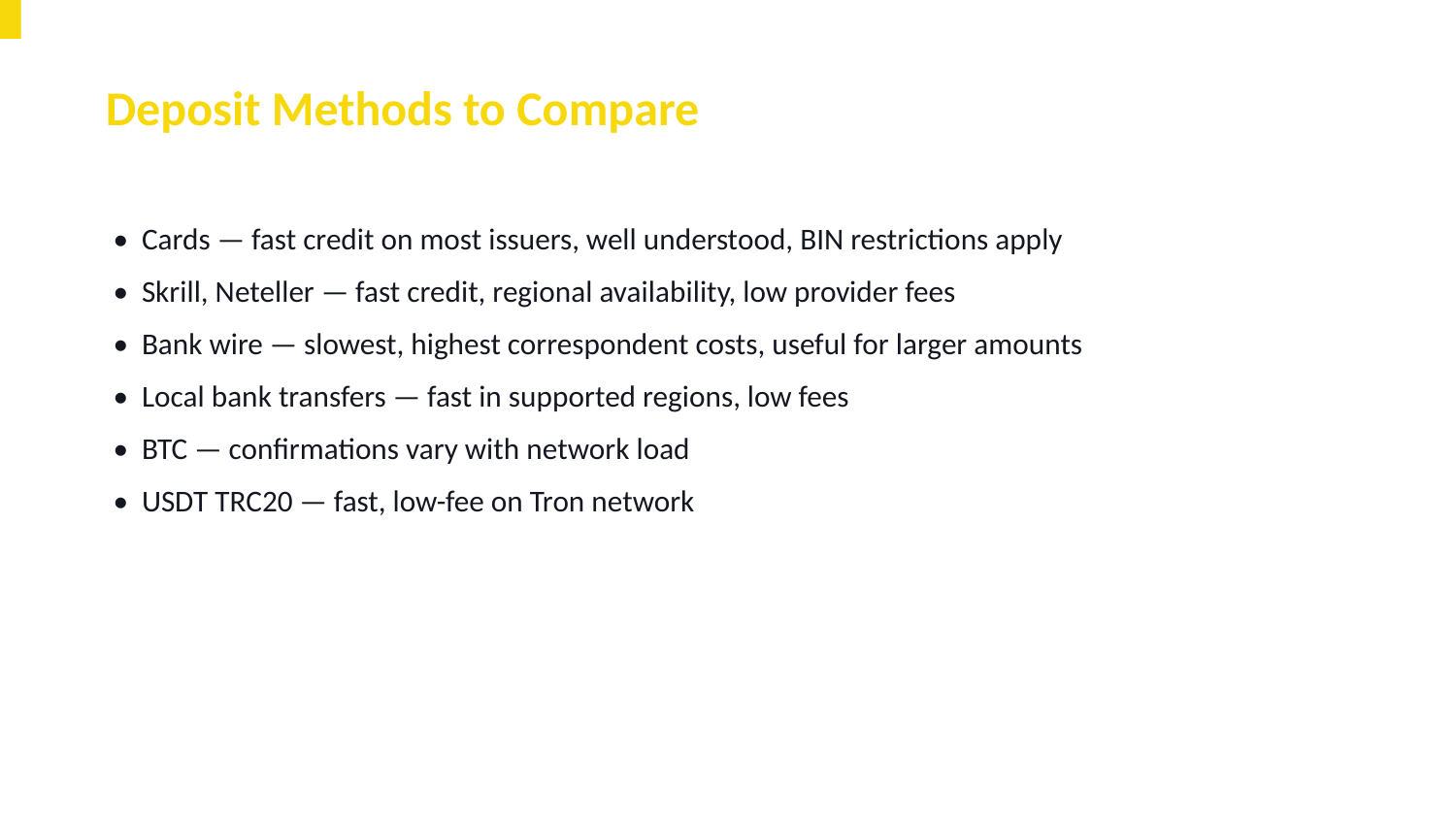

Deposit Methods to Compare
•  Cards — fast credit on most issuers, well understood, BIN restrictions apply
•  Skrill, Neteller — fast credit, regional availability, low provider fees
•  Bank wire — slowest, highest correspondent costs, useful for larger amounts
•  Local bank transfers — fast in supported regions, low fees
•  BTC — confirmations vary with network load
•  USDT TRC20 — fast, low-fee on Tron network